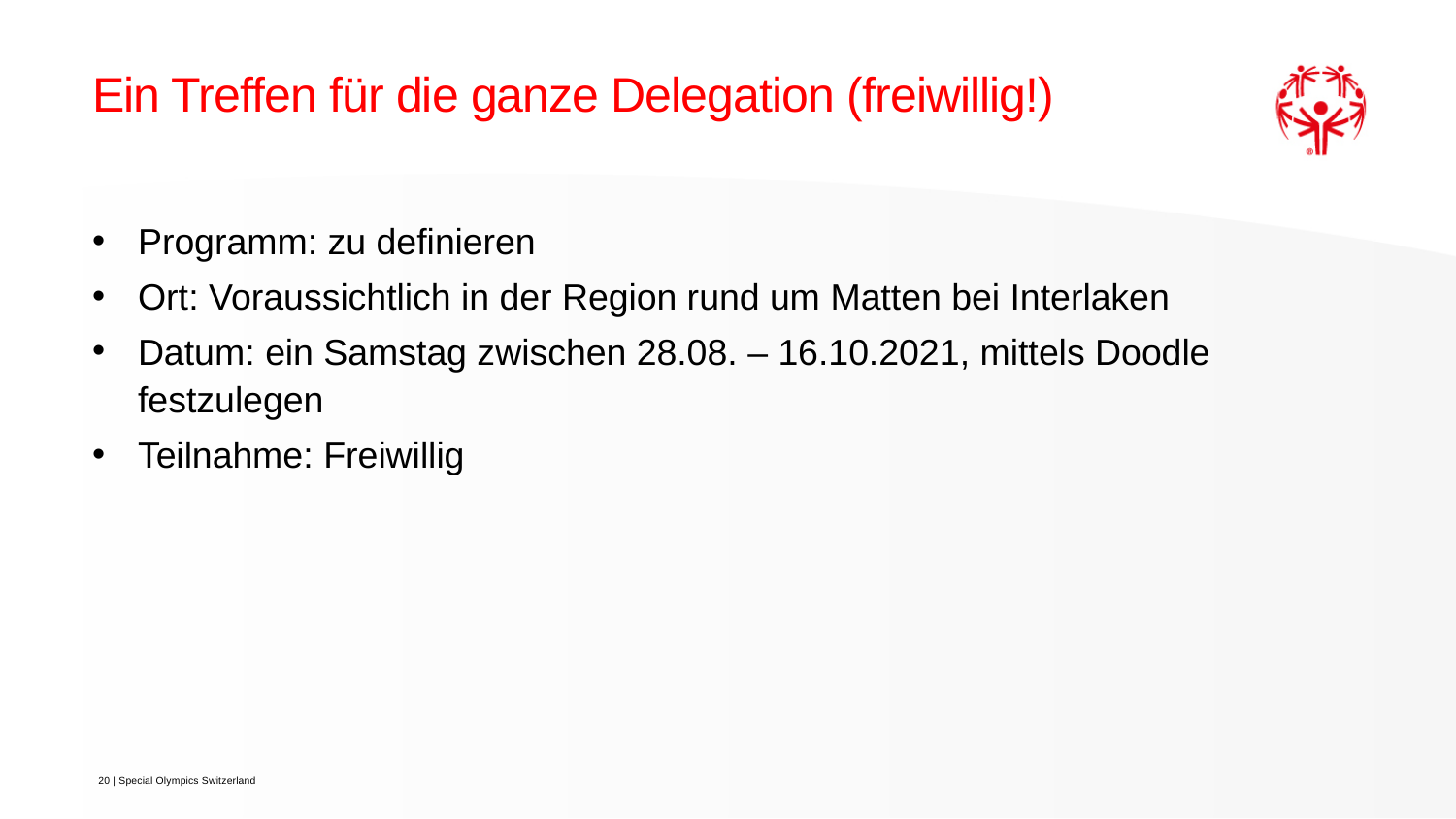

# Ein Treffen für die ganze Delegation (freiwillig!)
Programm: zu definieren
Ort: Voraussichtlich in der Region rund um Matten bei Interlaken
Datum: ein Samstag zwischen 28.08. – 16.10.2021, mittels Doodle festzulegen
Teilnahme: Freiwillig

20 | Special Olympics Switzerland